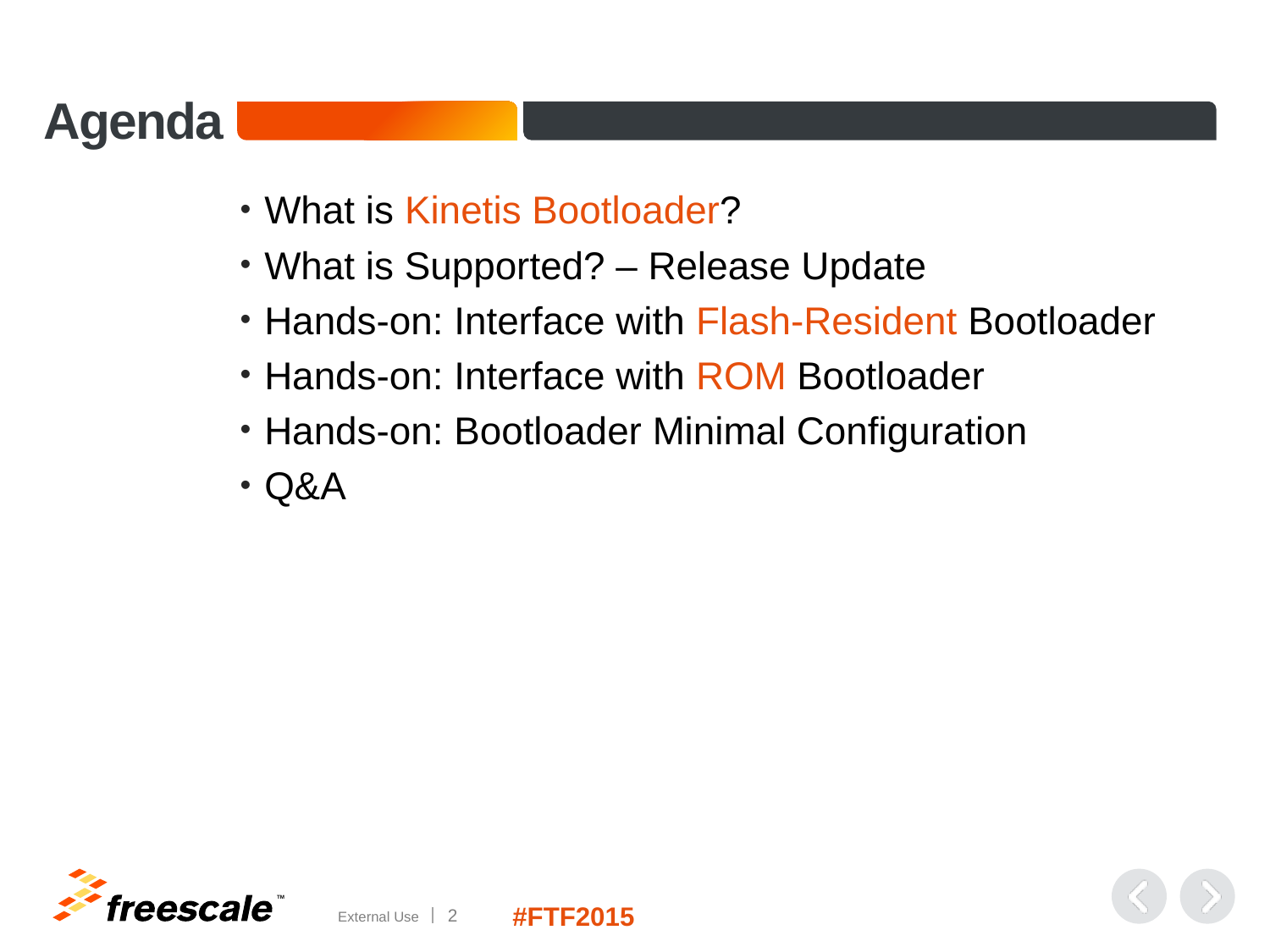

# Agenda
What is Kinetis Bootloader?
What is Supported? – Release Update
Hands-on: Interface with Flash-Resident Bootloader
Hands-on: Interface with ROM Bootloader
Hands-on: Bootloader Minimal Configuration
Q&A